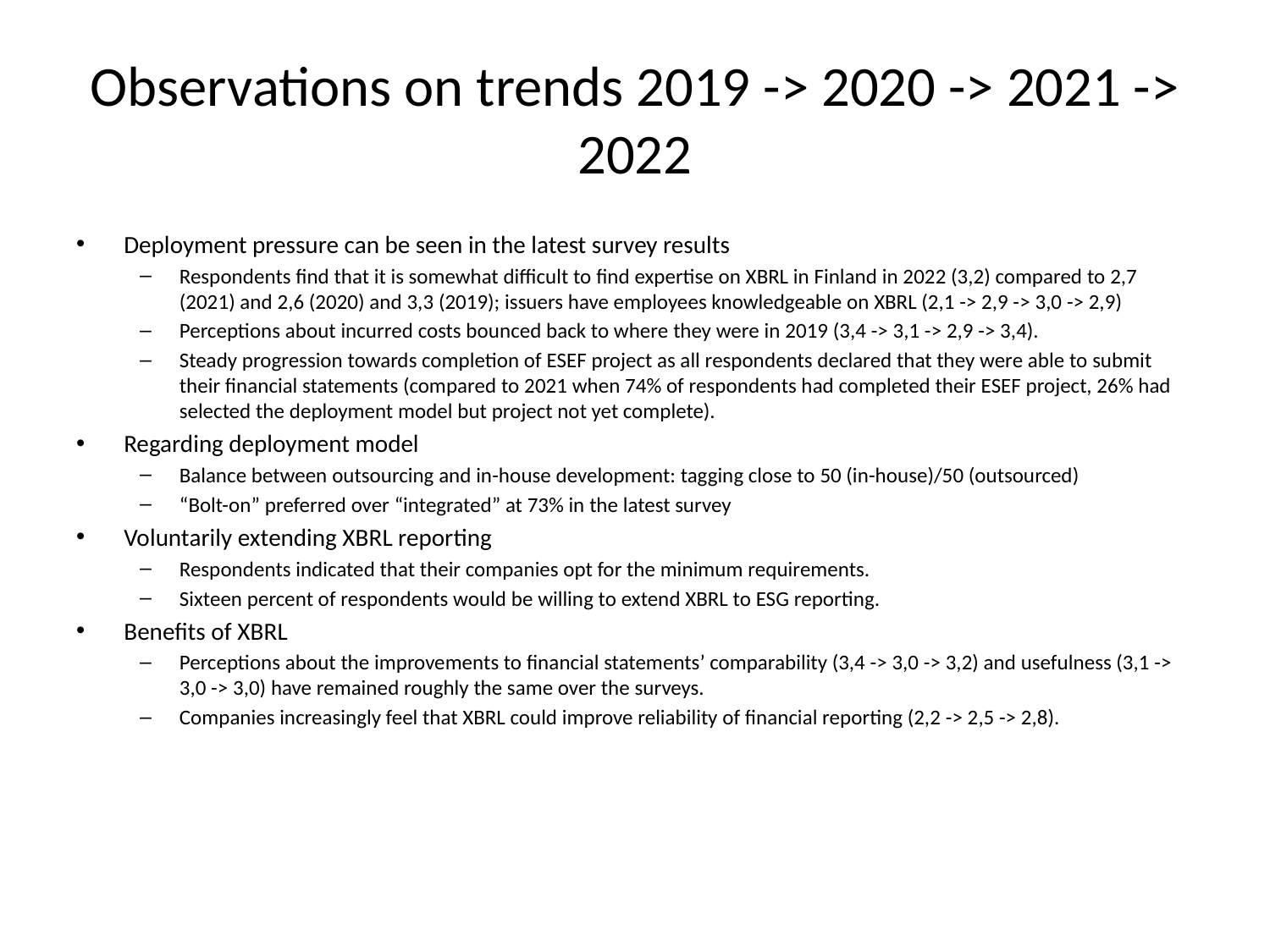

# Observations on trends 2019 -> 2020 -> 2021 -> 2022
Deployment pressure can be seen in the latest survey results
Respondents find that it is somewhat difficult to find expertise on XBRL in Finland in 2022 (3,2) compared to 2,7 (2021) and 2,6 (2020) and 3,3 (2019); issuers have employees knowledgeable on XBRL (2,1 -> 2,9 -> 3,0 -> 2,9)
Perceptions about incurred costs bounced back to where they were in 2019 (3,4 -> 3,1 -> 2,9 -> 3,4).
Steady progression towards completion of ESEF project as all respondents declared that they were able to submit their financial statements (compared to 2021 when 74% of respondents had completed their ESEF project, 26% had selected the deployment model but project not yet complete).
Regarding deployment model
Balance between outsourcing and in-house development: tagging close to 50 (in-house)/50 (outsourced)
“Bolt-on” preferred over “integrated” at 73% in the latest survey
Voluntarily extending XBRL reporting
Respondents indicated that their companies opt for the minimum requirements.
Sixteen percent of respondents would be willing to extend XBRL to ESG reporting.
Benefits of XBRL
Perceptions about the improvements to financial statements’ comparability (3,4 -> 3,0 -> 3,2) and usefulness (3,1 -> 3,0 -> 3,0) have remained roughly the same over the surveys.
Companies increasingly feel that XBRL could improve reliability of financial reporting (2,2 -> 2,5 -> 2,8).